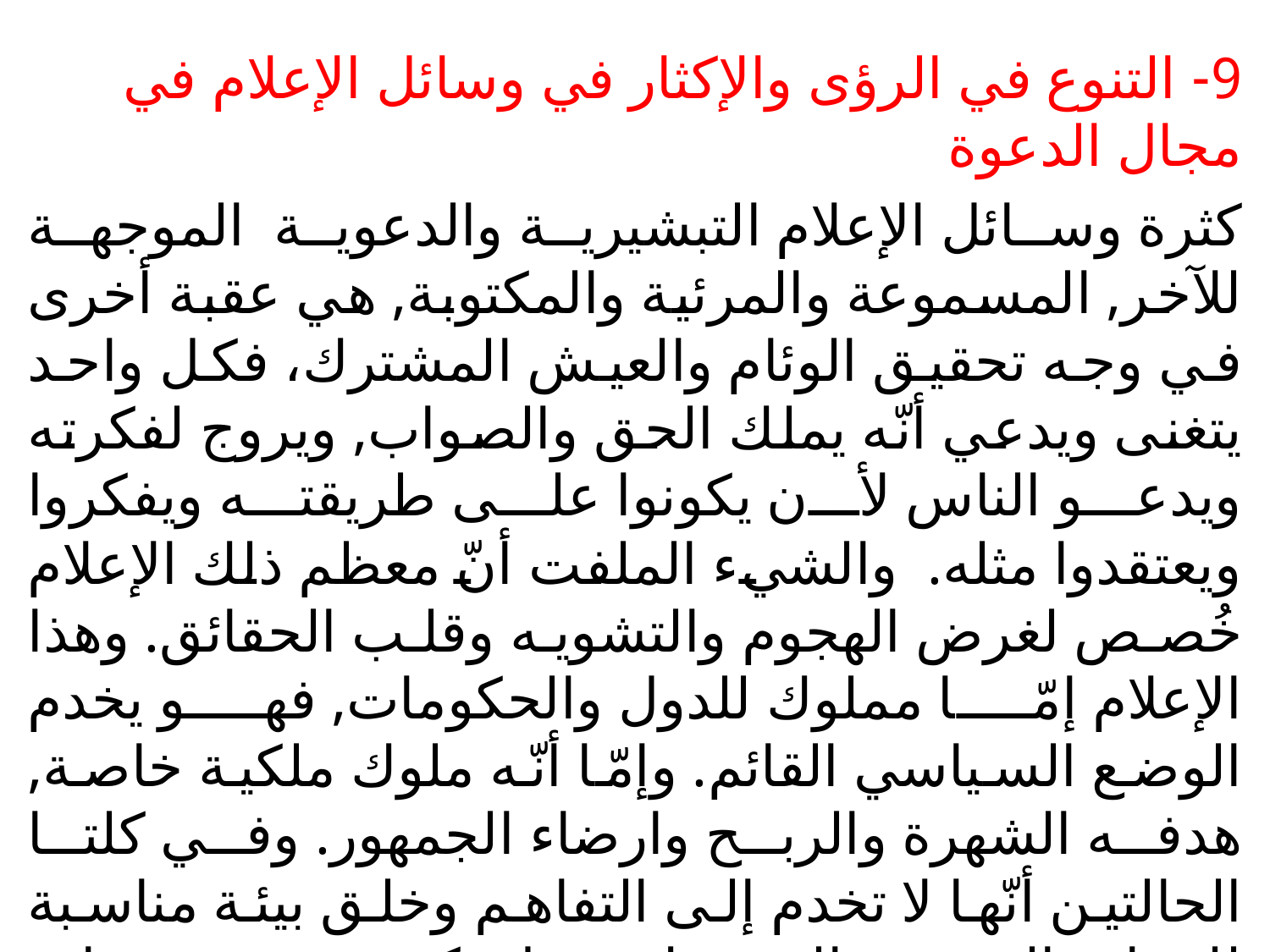

9- التنوع في الرؤى والإكثار في وسائل الإعلام في مجال الدعوة
كثرة وسائل الإعلام التبشيرية والدعوية  الموجهة للآخر, المسموعة والمرئية والمكتوبة, هي عقبة أخرى في وجه تحقيق الوئام والعيش المشترك، فكل واحد يتغنى ويدعي أنّه يملك الحق والصواب, ويروج لفكرته ويدعو الناس لأن يكونوا على طريقته ويفكروا ويعتقدوا مثله.  والشيء الملفت أنّ معظم ذلك الإعلام خُصص لغرض الهجوم والتشويه وقلب الحقائق. وهذا الإعلام إمّا مملوك للدول والحكومات, فهو يخدم الوضع السياسي القائم. وإمّا أنّه ملوك ملكية خاصة, هدفه الشهرة والربح وارضاء الجمهور. وفي كلتا الحالتين أنّها لا تخدم إلى التفاهم وخلق بيئة مناسبة للحوار والعيش المشترك, بل تكون من معوقات التفاهم وسبب تعثره.